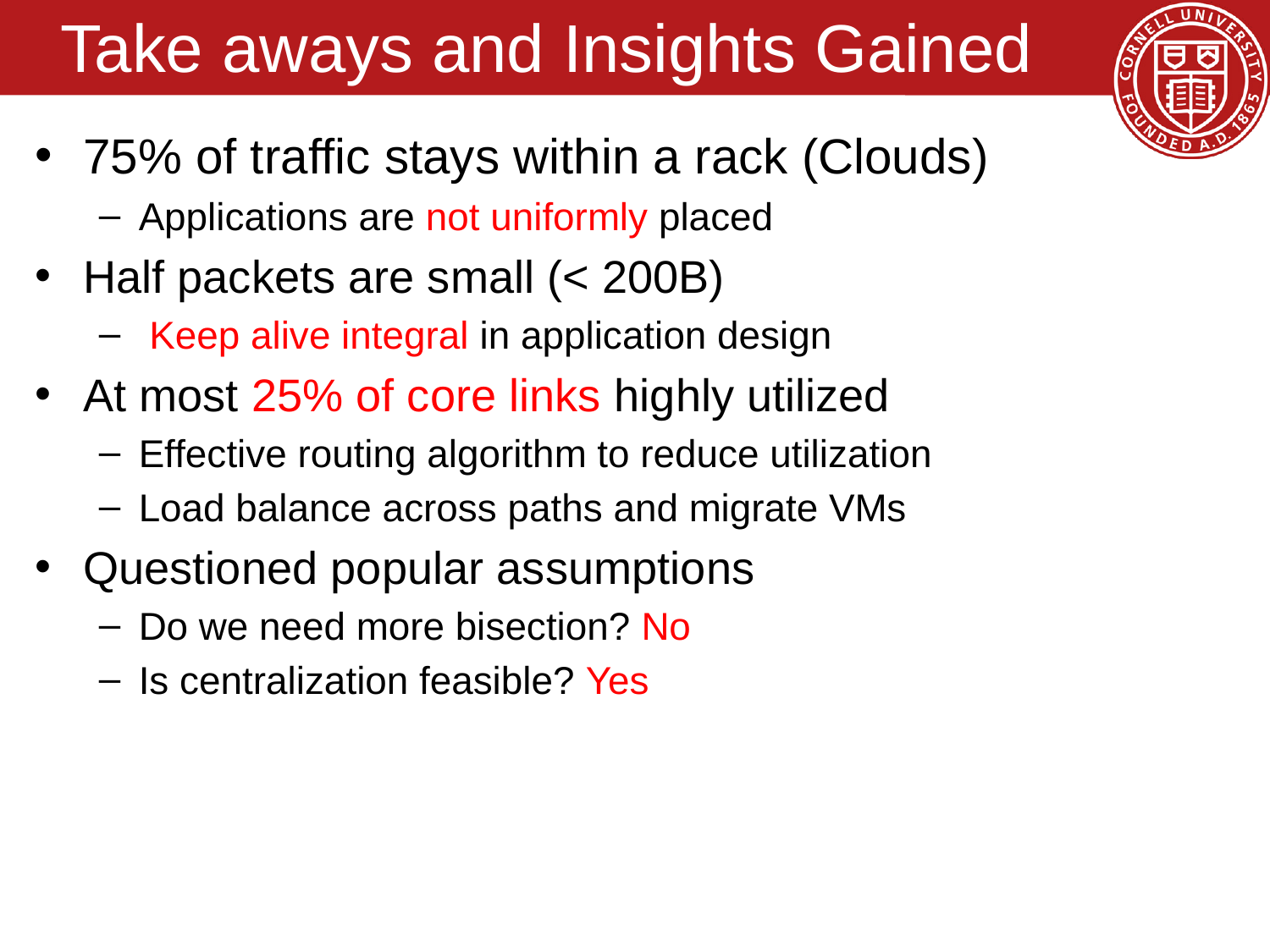

# Take aways and Insights Gained
75% of traffic stays within a rack (Clouds)
Applications are not uniformly placed
Half packets are small (< 200B)
 Keep alive integral in application design
At most 25% of core links highly utilized
Effective routing algorithm to reduce utilization
Load balance across paths and migrate VMs
Questioned popular assumptions
Do we need more bisection? No
Is centralization feasible? Yes